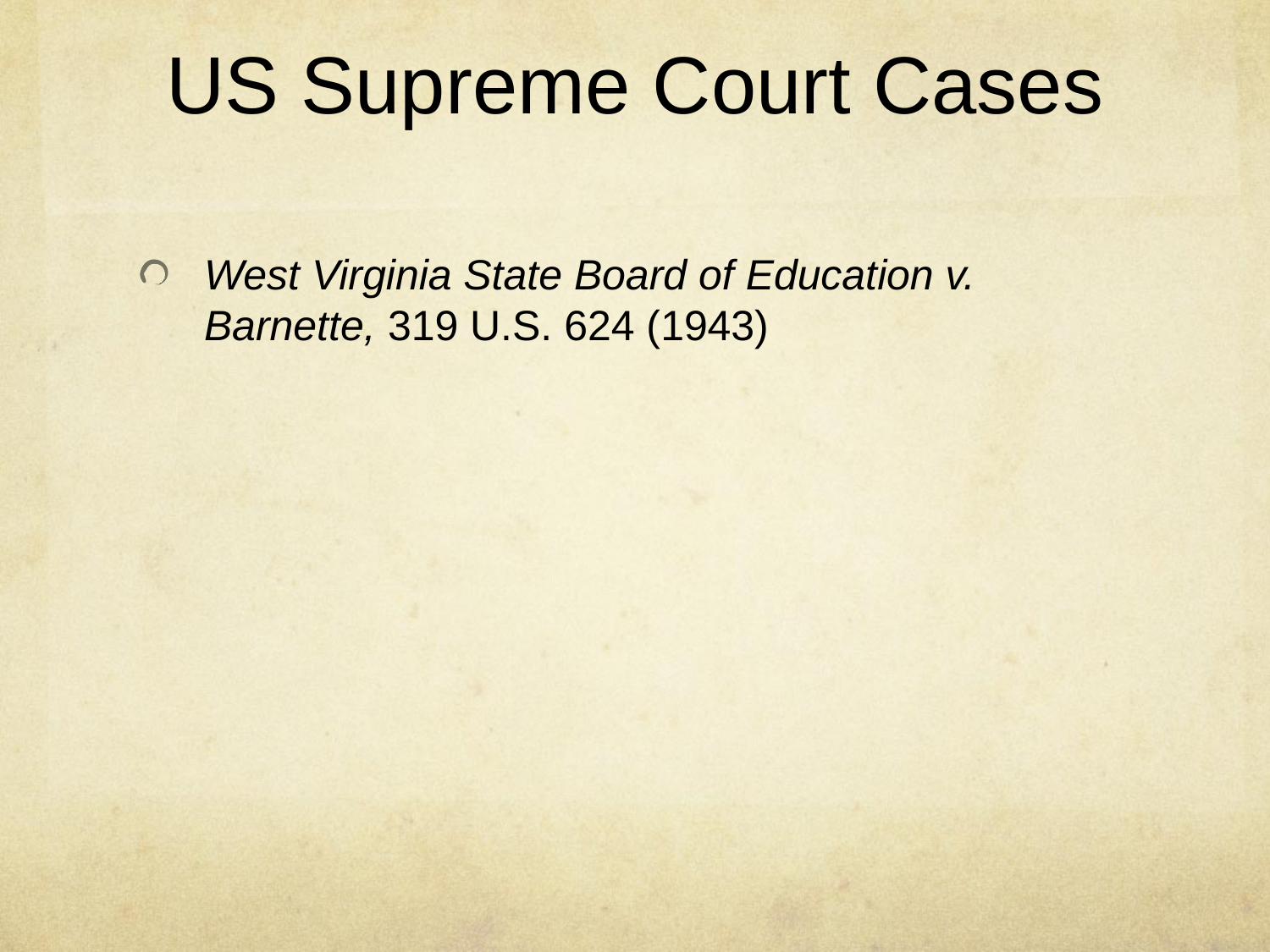

# US Supreme Court Cases
West Virginia State Board of Education v. Barnette, 319 U.S. 624 (1943)